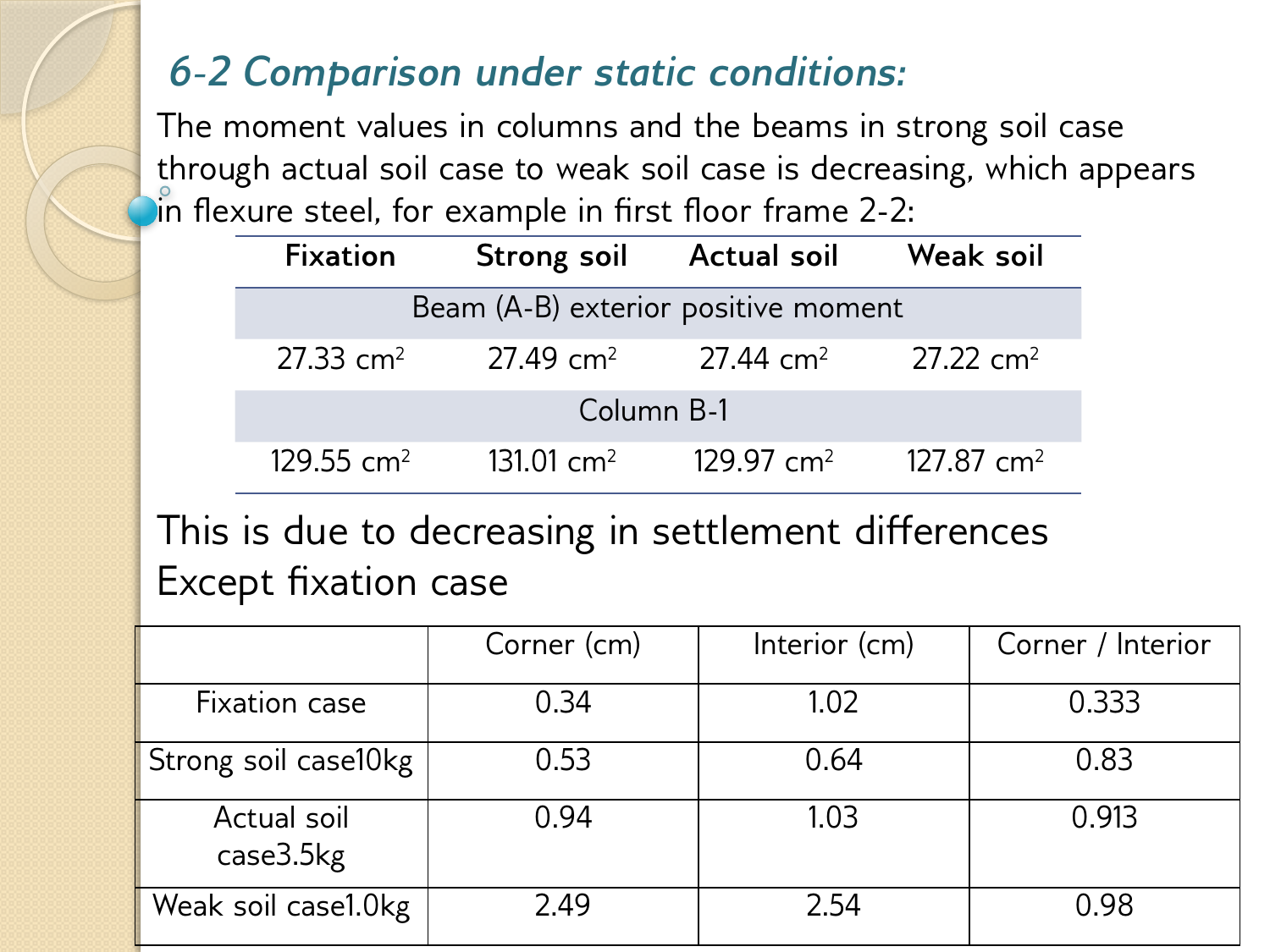

6-2 Comparison under static conditions:
The moment values in columns and the beams in strong soil case through actual soil case to weak soil case is decreasing, which appears in flexure steel, for example in first floor frame 2-2:

| Fixation | Strong soil | Actual soil | Weak soil |
| --- | --- | --- | --- |
| Beam (A-B) exterior positive moment |  |  |  |
| 27.33 cm2 | 27.49 cm2 | 27.44 cm2 | 27.22 cm2 |
| Column B-1 |  |  |  |
| 129.55 cm2 | 131.01 cm2 | 129.97 cm2 | 127.87 cm2 |
This is due to decreasing in settlement differences
Except fixation case
|  | Corner (cm) | Interior (cm) | Corner / Interior |
| --- | --- | --- | --- |
| Fixation case | 0.34 | 1.02 | 0.333 |
| Strong soil case10kg | 0.53 | 0.64 | 0.83 |
| Actual soil case3.5kg | 0.94 | 1.03 | 0.913 |
| Weak soil case1.0kg | 2.49 | 2.54 | 0.98 |